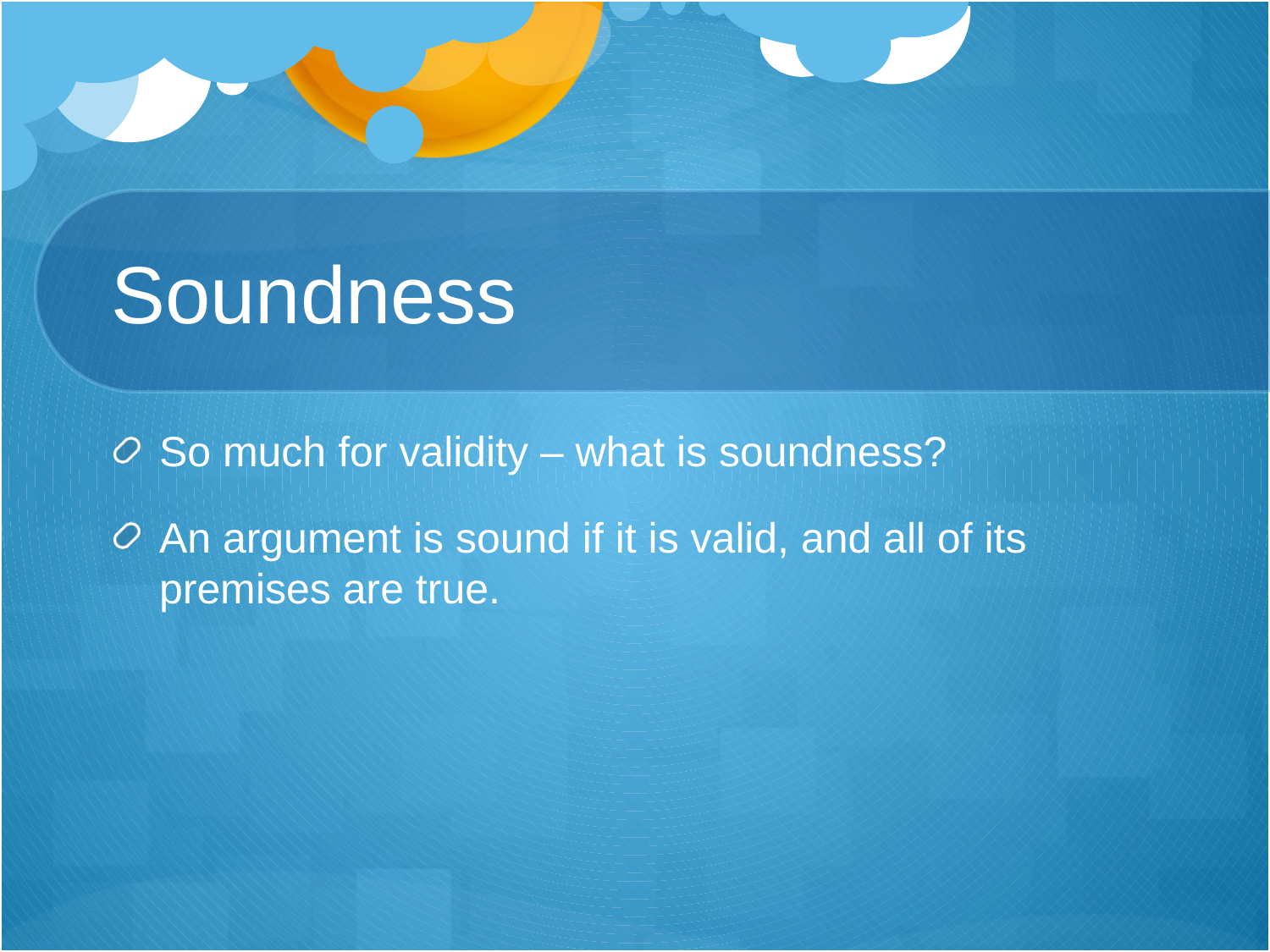

# Soundness
So much for validity – what is soundness?
An argument is sound if it is valid, and all of its premises are true.